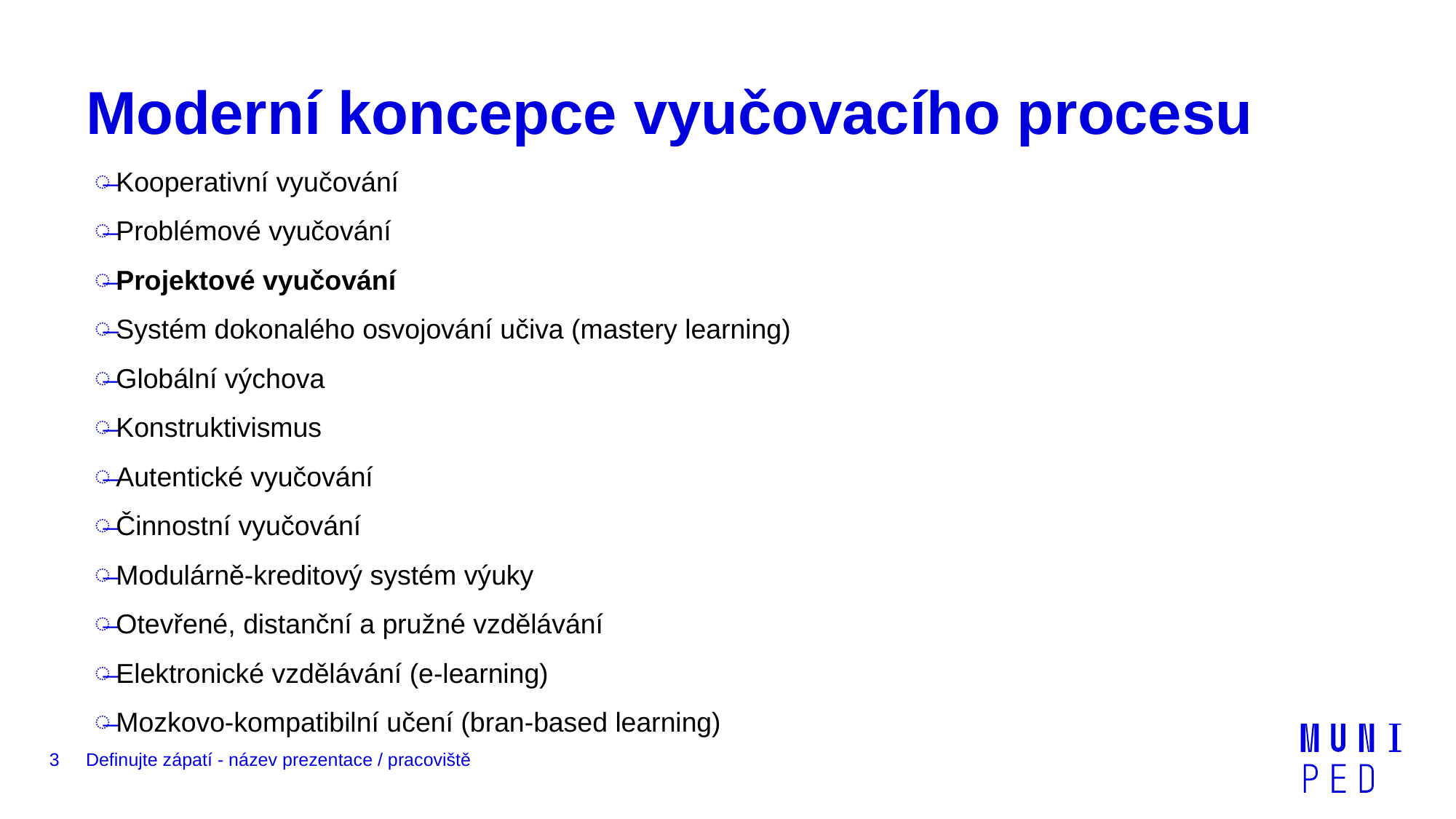

# Moderní koncepce vyučovacího procesu
Kooperativní vyučování
Problémové vyučování
Projektové vyučování
Systém dokonalého osvojování učiva (mastery learning)
Globální výchova
Konstruktivismus
Autentické vyučování
Činnostní vyučování
Modulárně-kreditový systém výuky
Otevřené, distanční a pružné vzdělávání
Elektronické vzdělávání (e-learning)
Mozkovo-kompatibilní učení (bran-based learning)
3
Definujte zápatí - název prezentace / pracoviště